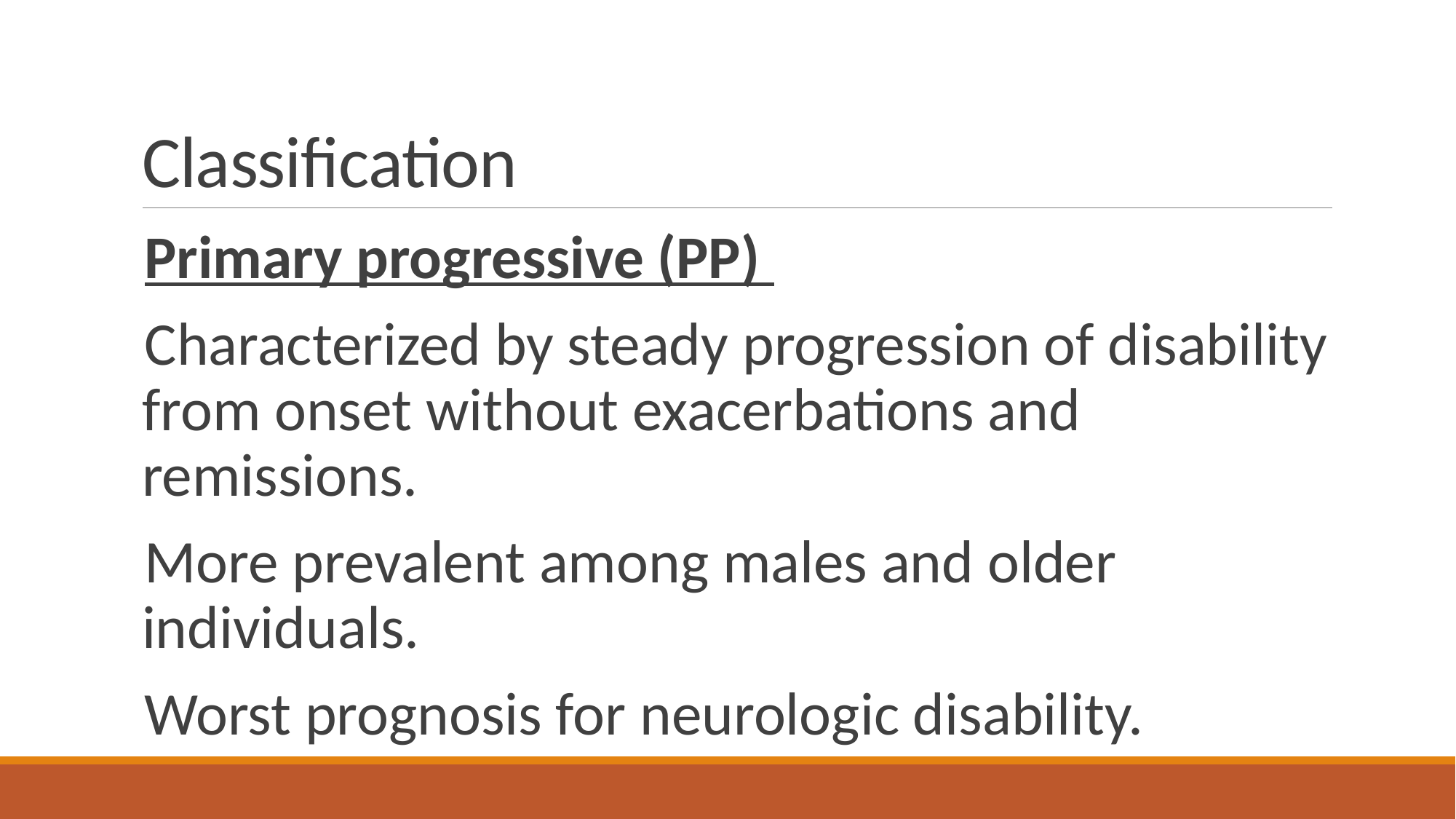

# Classification
Primary progressive (PP)
Characterized by steady progression of disability from onset without exacerbations and remissions.
More prevalent among males and older individuals.
Worst prognosis for neurologic disability.